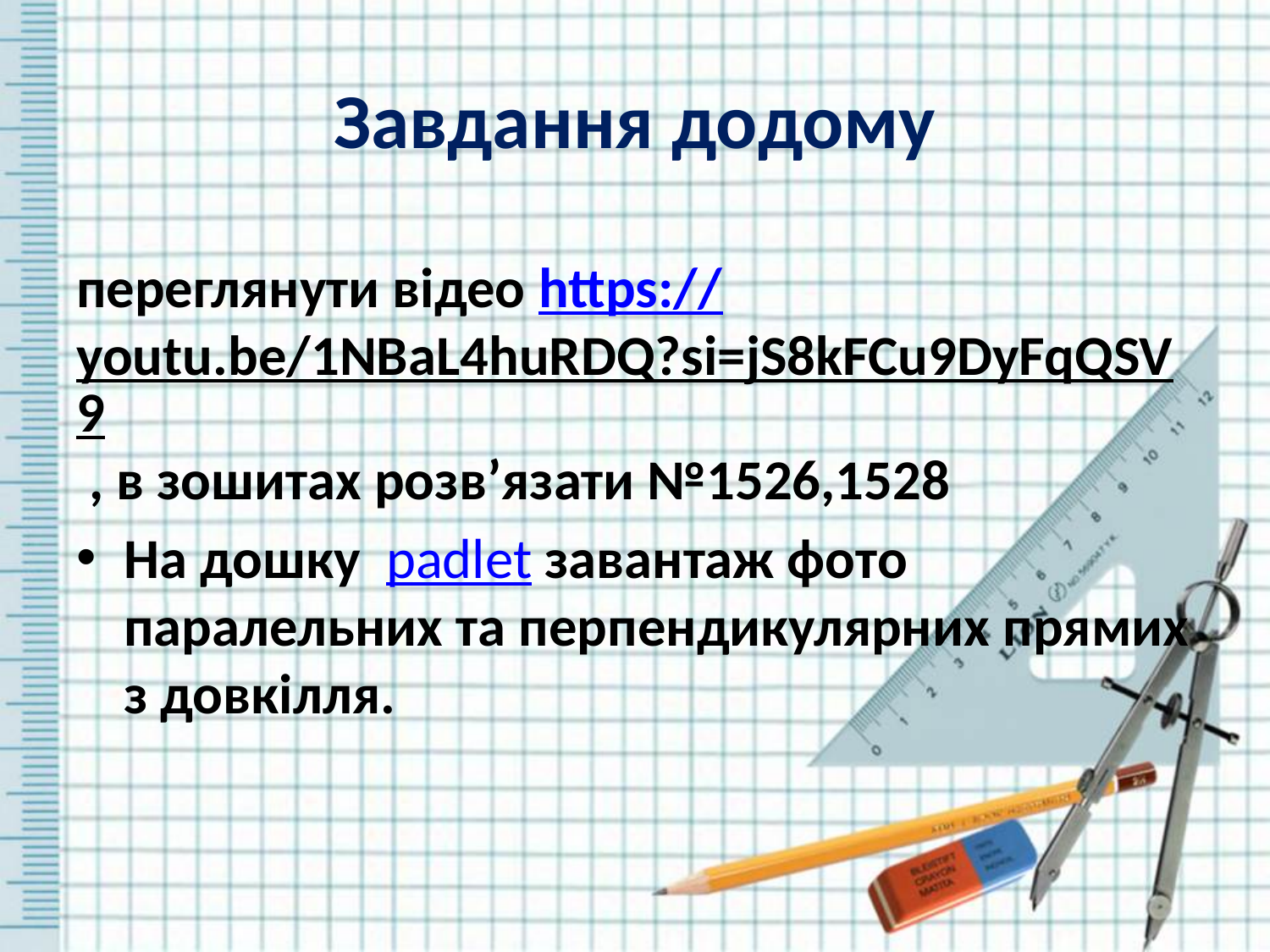

# Завдання додому

переглянути відео https://youtu.be/1NBaL4huRDQ?si=jS8kFCu9DyFqQSV9 , в зошитах розв’язати №1526,1528
На дошку  padlet завантаж фото  паралельних та перпендикулярних прямих з довкілля.